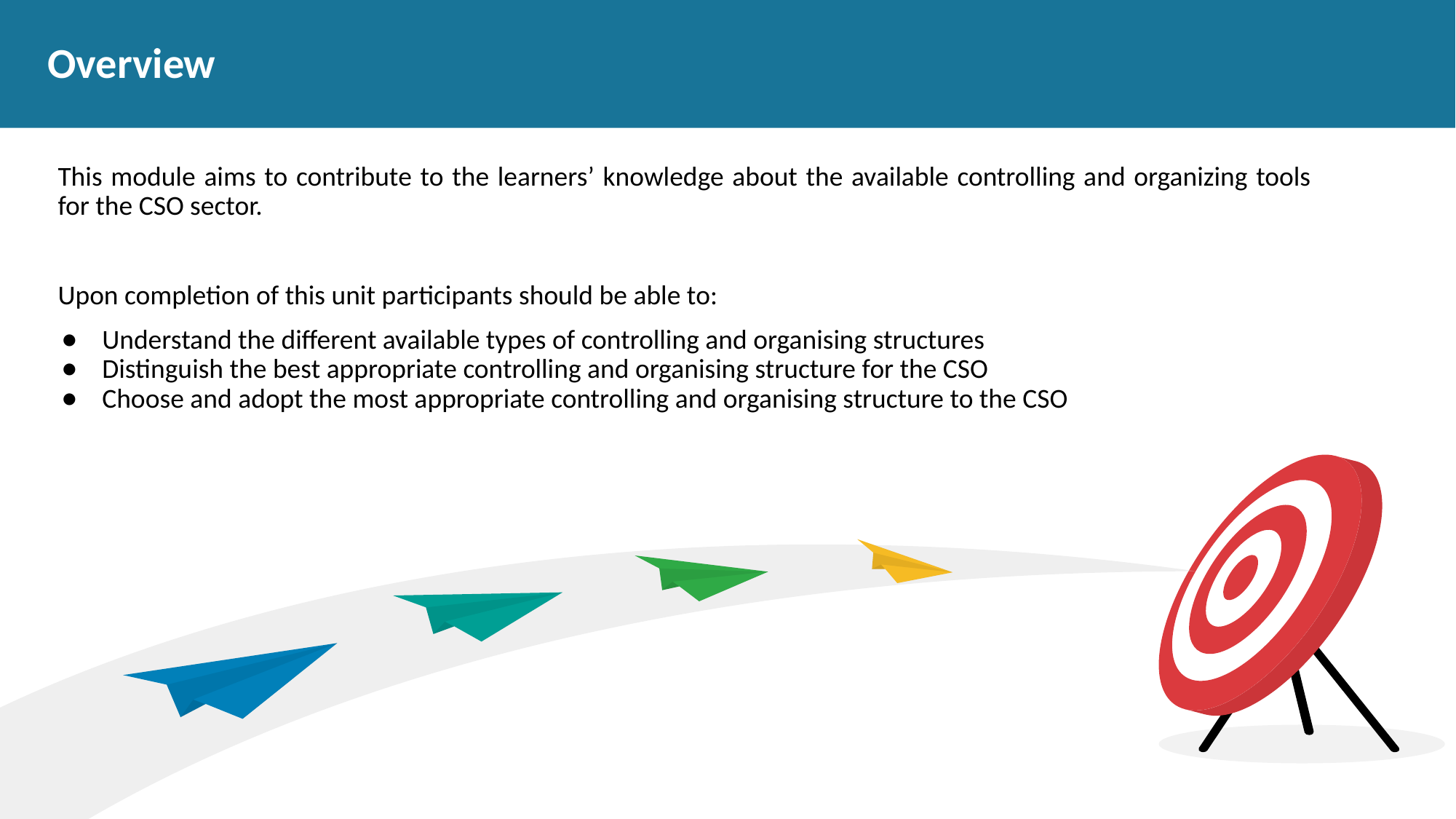

# Overview
This module aims to contribute to the learners’ knowledge about the available controlling and organizing tools for the CSO sector.

Upon completion of this unit participants should be able to:
Understand the different available types of controlling and organising structures
Distinguish the best appropriate controlling and organising structure for the CSO
Choose and adopt the most appropriate controlling and organising structure to the CSO